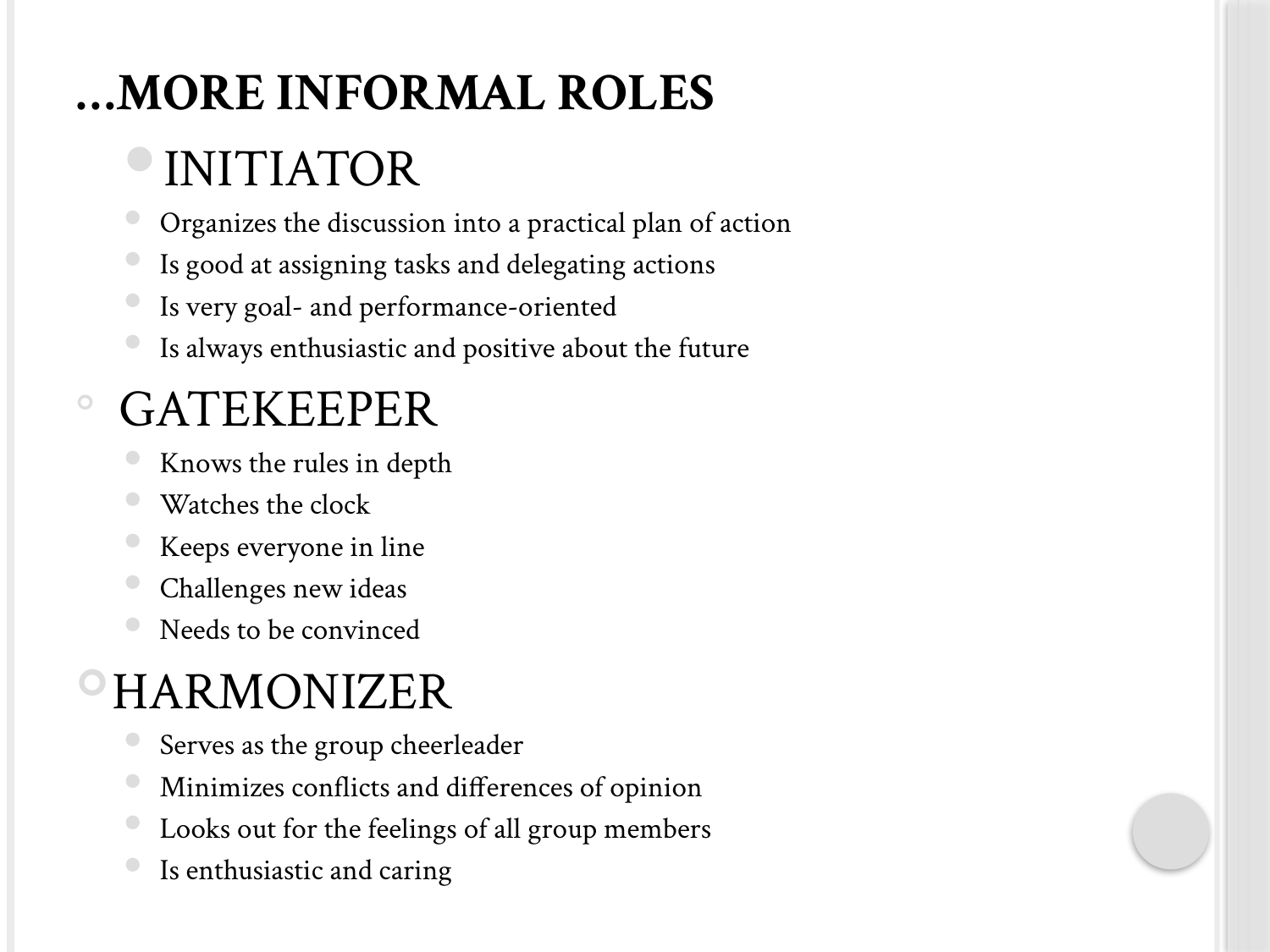

# …more Informal Roles
Initiator
Organizes the discussion into a practical plan of action
Is good at assigning tasks and delegating actions
Is very goal- and performance-oriented
Is always enthusiastic and positive about the future
 Gatekeeper
Knows the rules in depth
Watches the clock
Keeps everyone in line
Challenges new ideas
Needs to be convinced
Harmonizer
Serves as the group cheerleader
Minimizes conflicts and differences of opinion
Looks out for the feelings of all group members
Is enthusiastic and caring